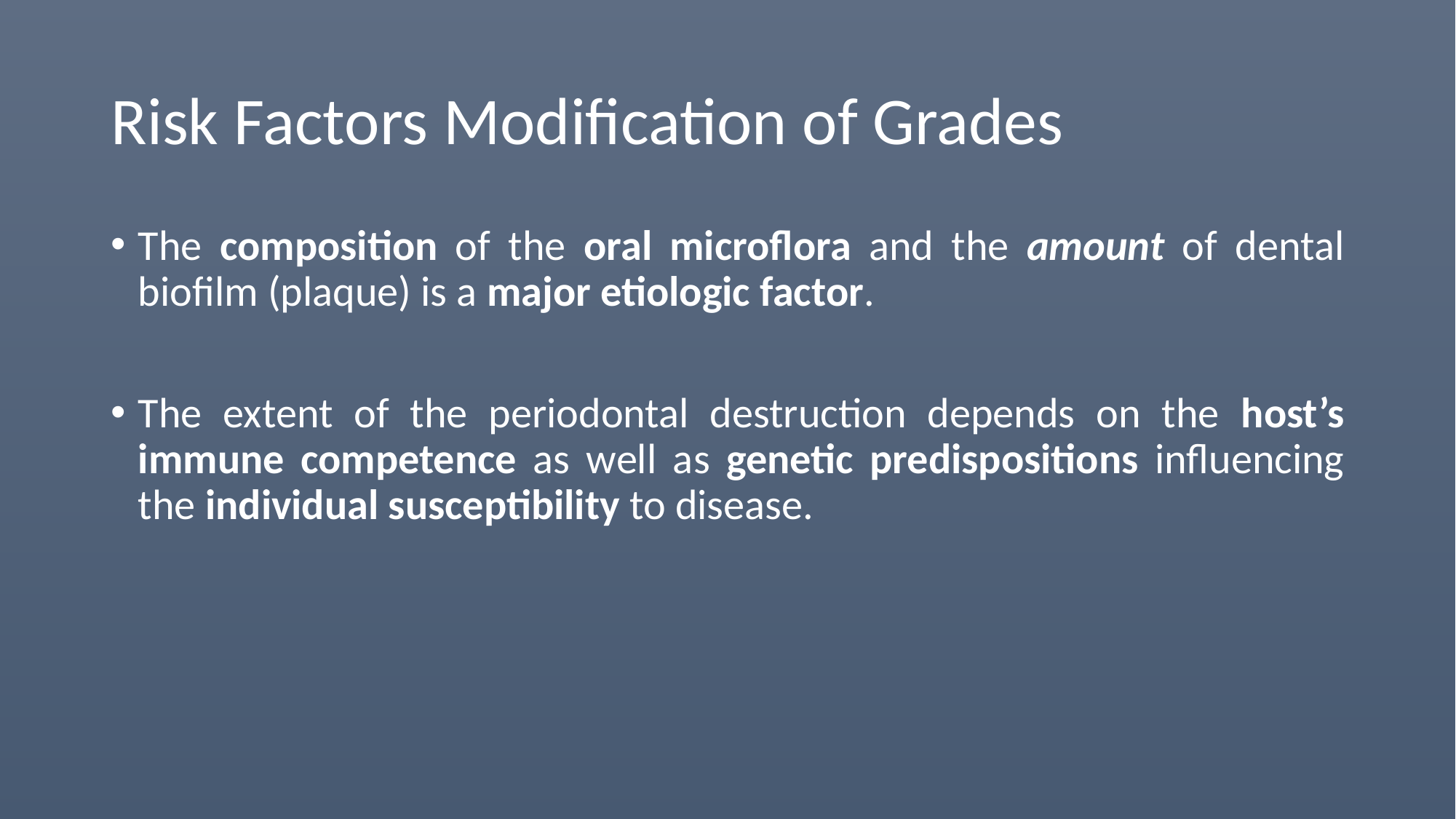

# Risk Factors Modification of Grades
The composition of the oral microflora and the amount of dental biofilm (plaque) is a major etiologic factor.

The extent of the periodontal destruction depends on the host’s immune competence as well as genetic predispositions influencing the individual susceptibility to disease.